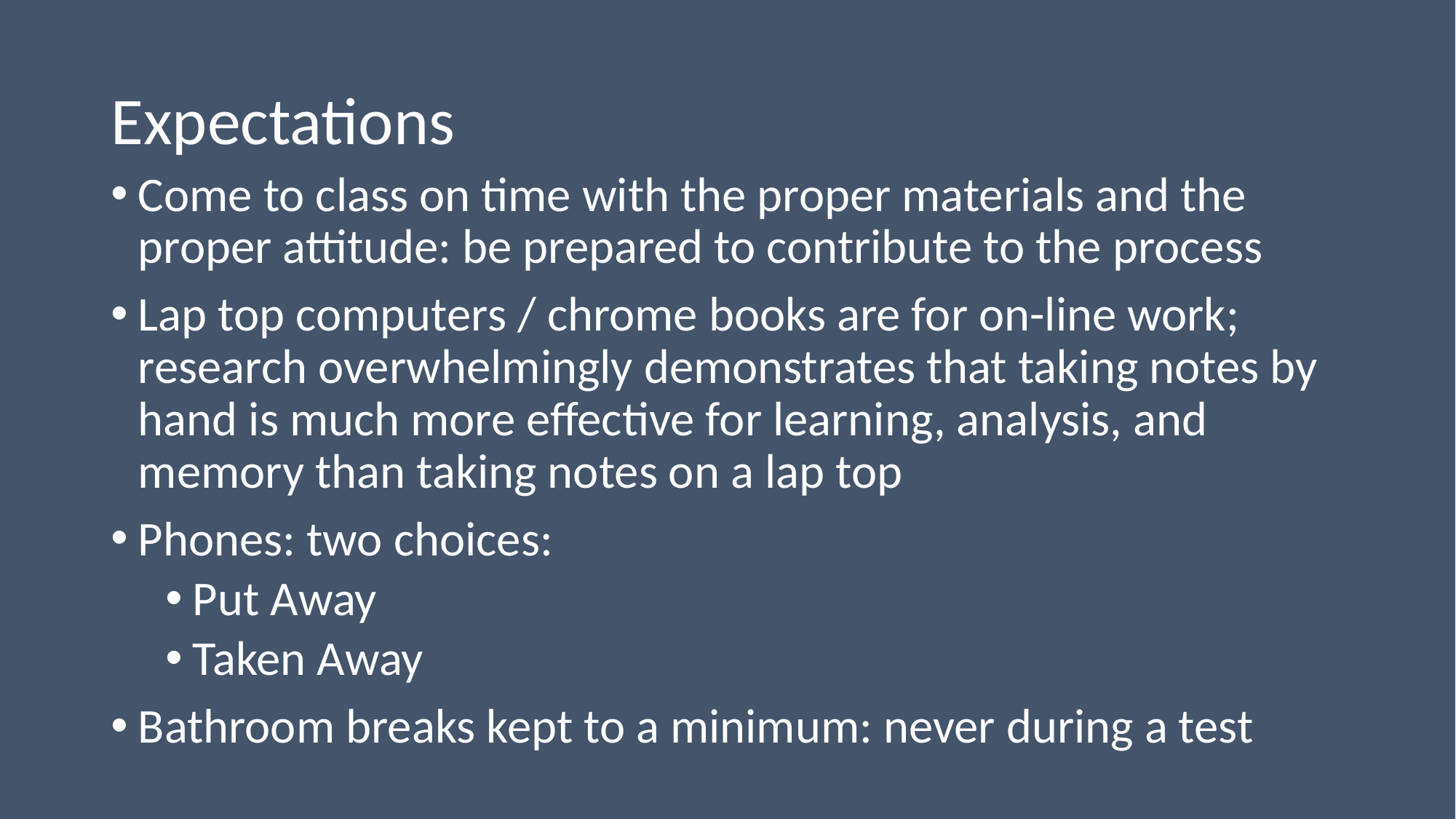

# Expectations
Come to class on time with the proper materials and the proper attitude: be prepared to contribute to the process
Lap top computers / chrome books are for on-line work; research overwhelmingly demonstrates that taking notes by hand is much more effective for learning, analysis, and memory than taking notes on a lap top
Phones: two choices:
Put Away
Taken Away
Bathroom breaks kept to a minimum: never during a test